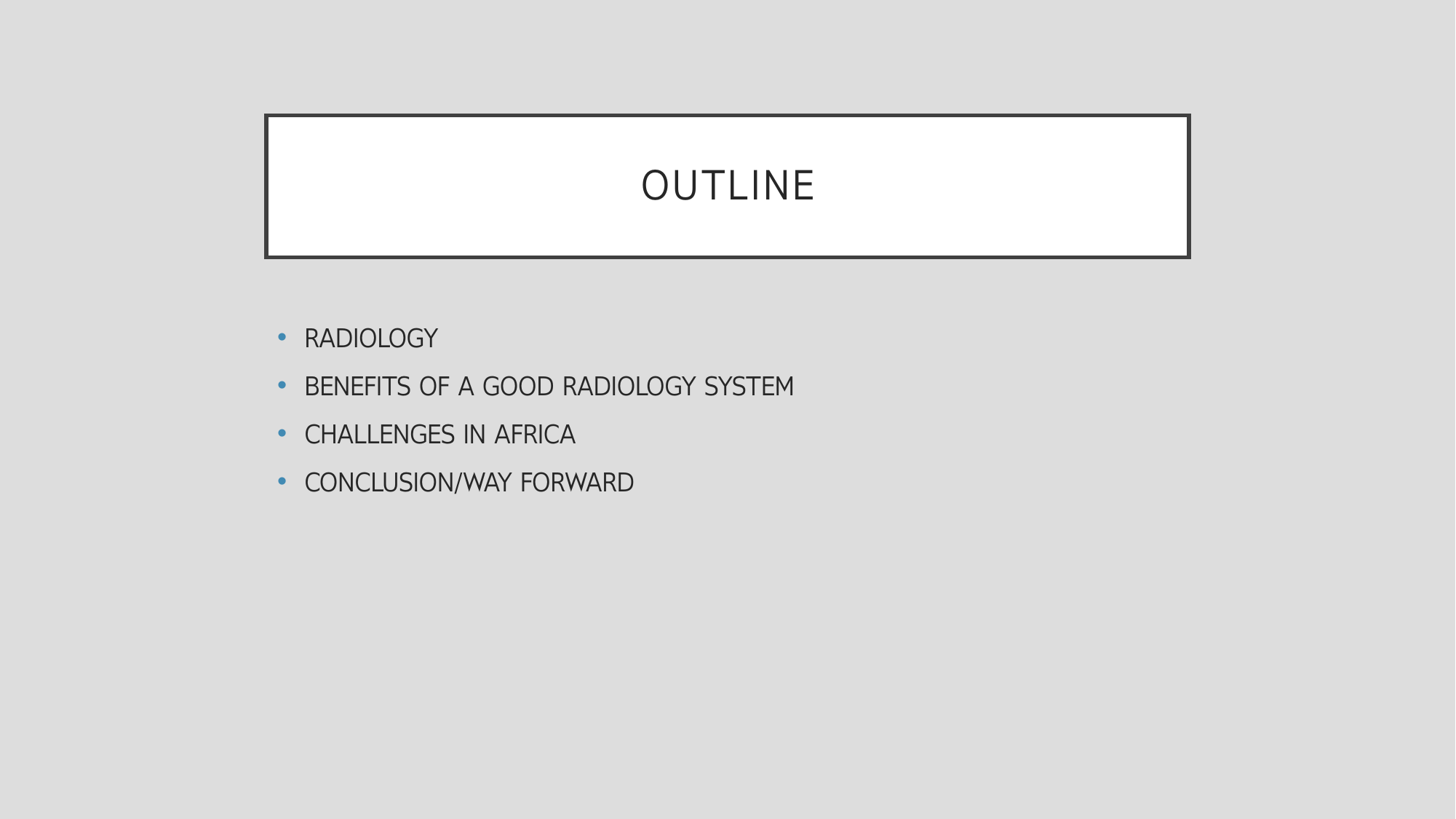

# OUTLINE
RADIOLOGY
BENEFITS OF A GOOD RADIOLOGY SYSTEM
CHALLENGES IN AFRICA
CONCLUSION/WAY FORWARD